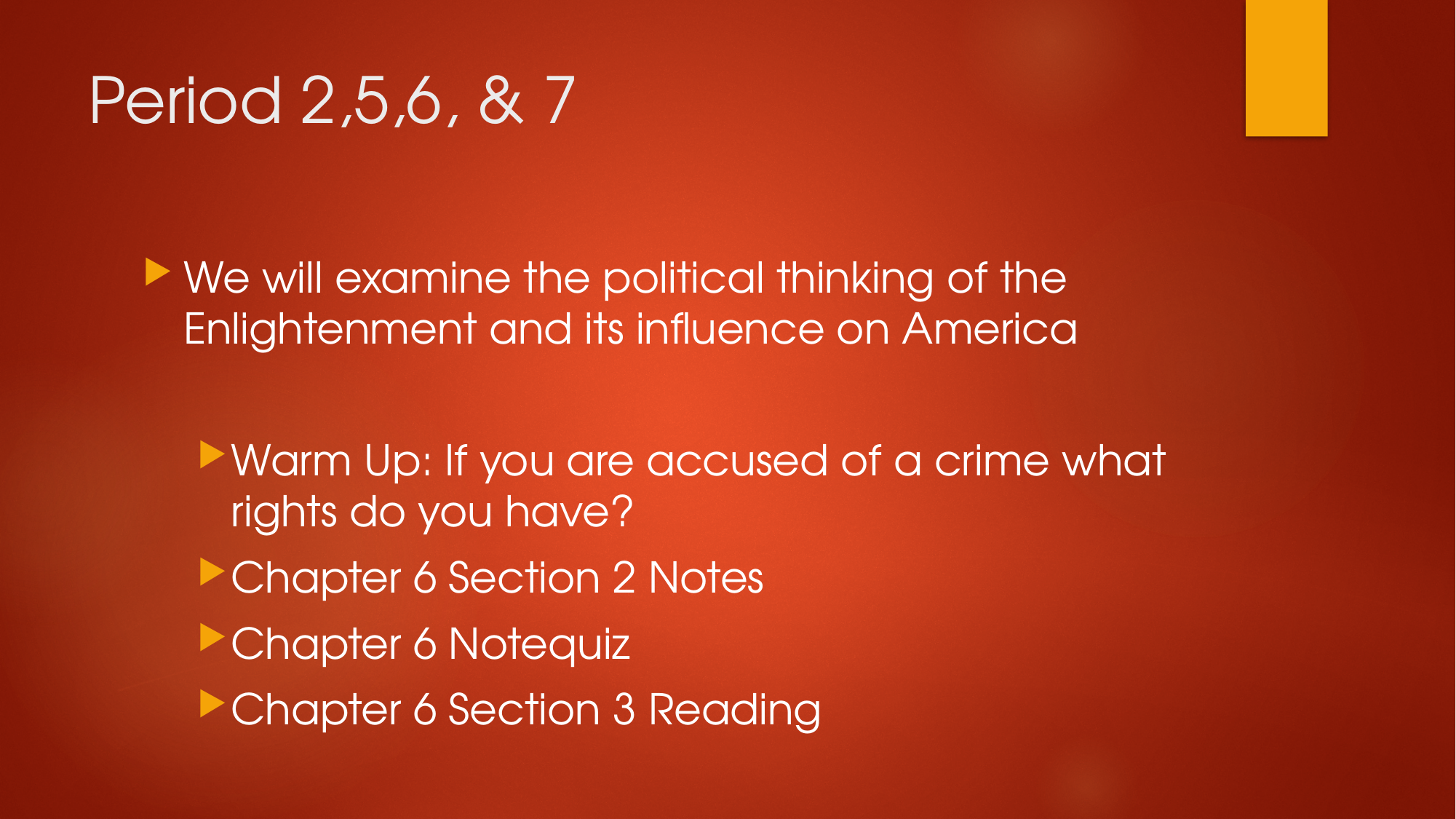

# Period 2,5,6, & 7
We will examine the political thinking of the Enlightenment and its influence on America

Warm Up: If you are accused of a crime what rights do you have?
Chapter 6 Section 2 Notes
Chapter 6 Notequiz
Chapter 6 Section 3 Reading